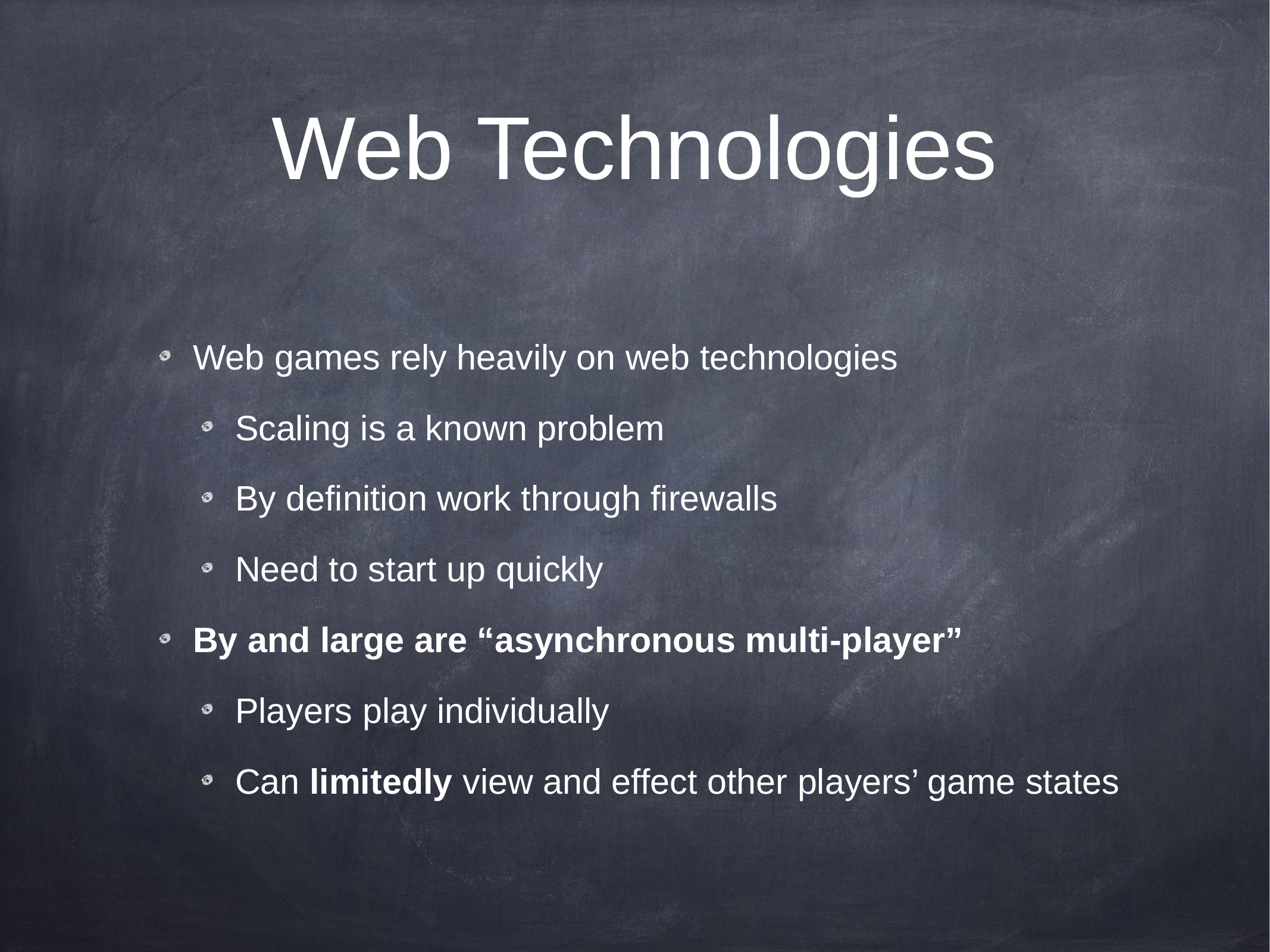

# Web Technologies
Web games rely heavily on web technologies
Scaling is a known problem
By definition work through firewalls
Need to start up quickly
By and large are “asynchronous multi-player”
Players play individually
Can limitedly view and effect other players’ game states